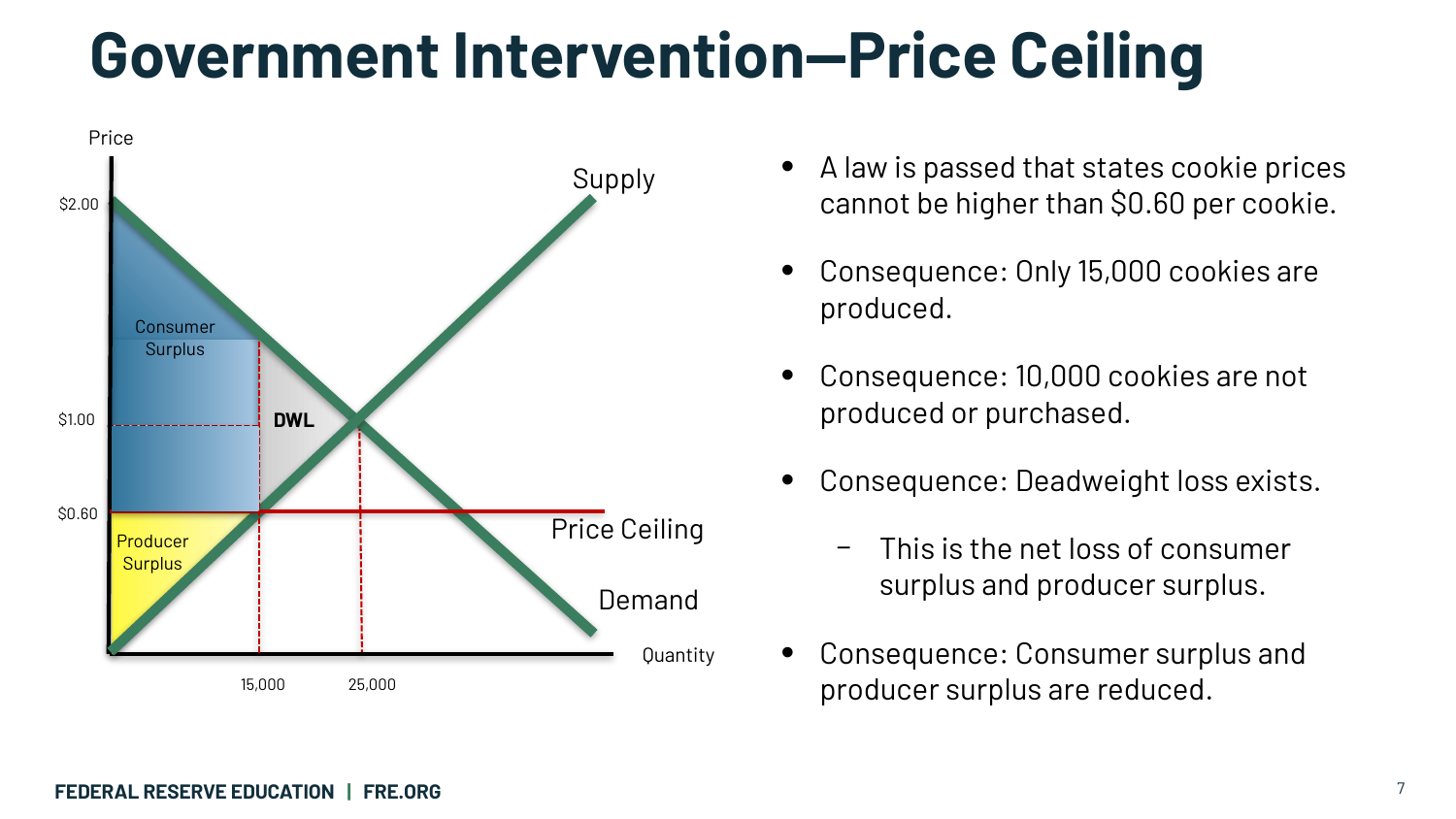

# Government Intervention—Price Ceiling
Price
A law is passed that states cookie prices cannot be higher than $0.60 per cookie.
Consequence: Only 15,000 cookies are produced.
Consequence: 10,000 cookies are not produced or purchased.
Consequence: Deadweight loss exists.
This is the net loss of consumer surplus and producer surplus.
Consequence: Consumer surplus and producer surplus are reduced.
Supply
$2.00

Consumer
Surplus

DWL
$1.00

$0.60
Price Ceiling

Producer
Surplus
Demand
Quantity
15,000
25,000